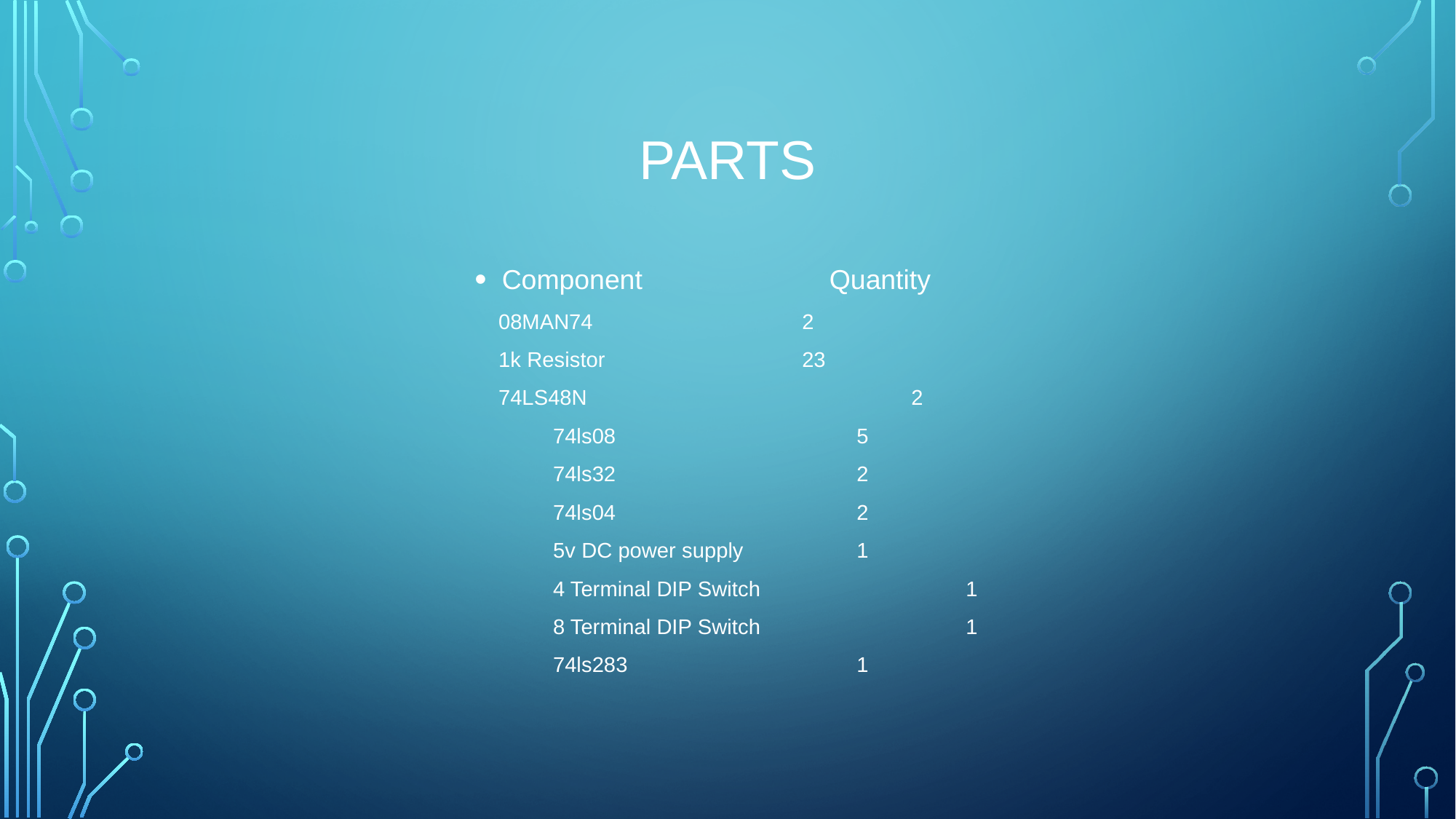

# Parts
Component		Quantity
    08MAN74		2
    1k Resistor		23
    74LS48N			2
	    74ls08			5
	    74ls32			2
	    74ls04			2
	    5v DC power supply		1
	    4 Terminal DIP Switch		1
	    8 Terminal DIP Switch		1
	    74ls283			1